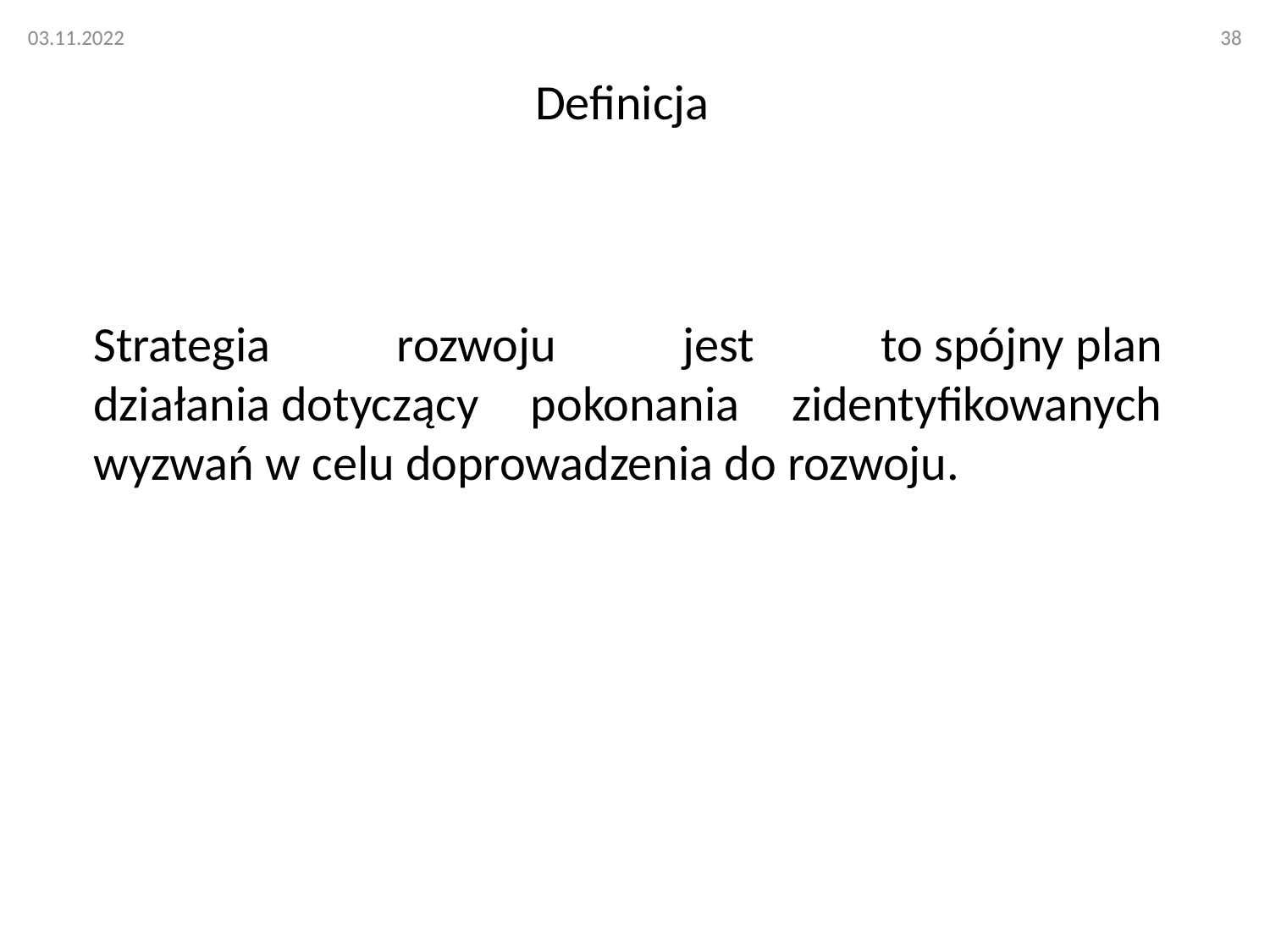

# Definicja
Strategia rozwoju jest to spójny plan działania dotyczący pokonania zidentyfikowanych wyzwań w celu doprowadzenia do rozwoju.